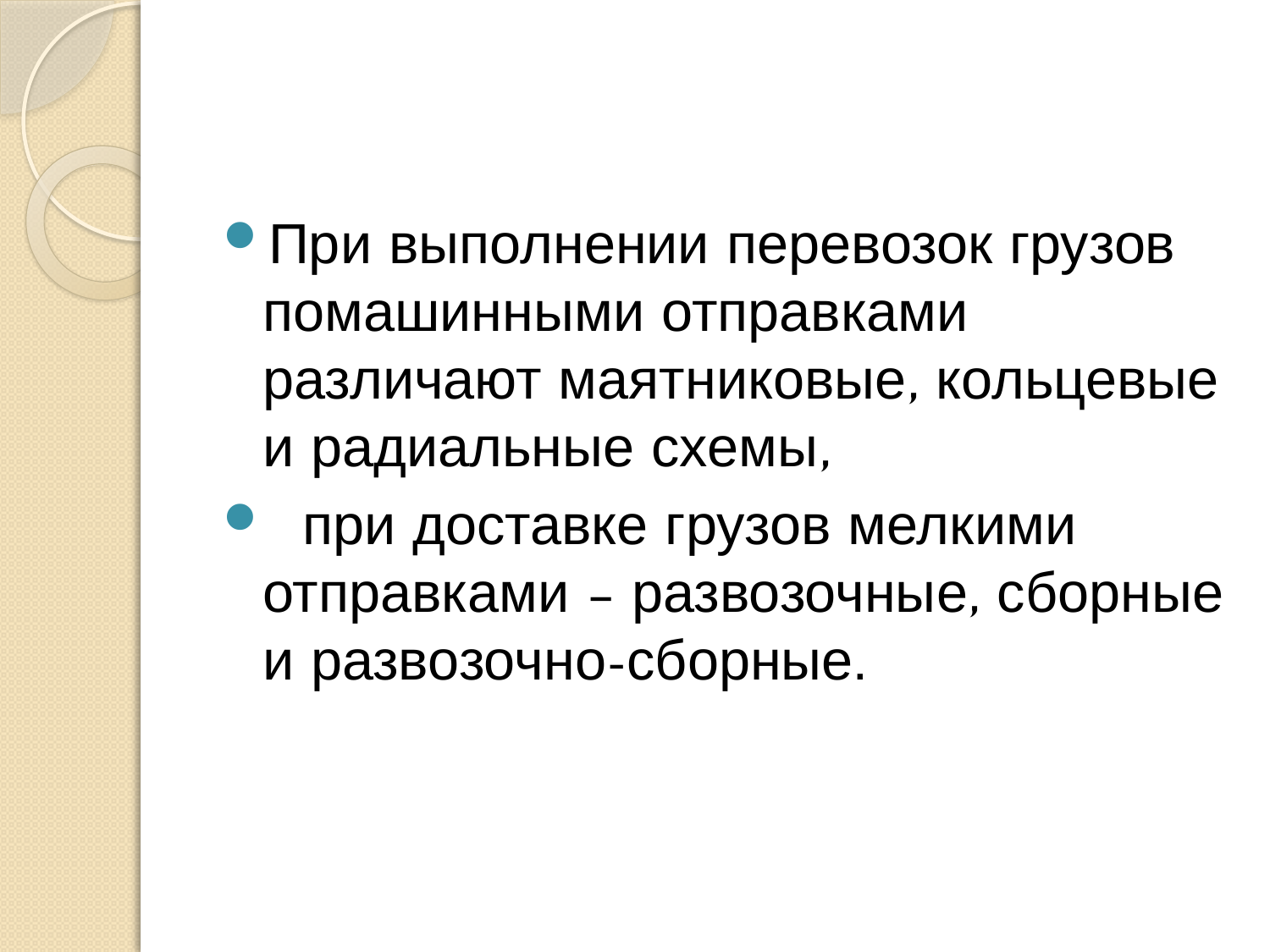

При выполнении перевозок грузов помашинными отправками различают маятниковые, кольцевые и радиальные схемы,
  при доставке грузов мелкими отправками – развозочные, сборные и развозочно-сборные.